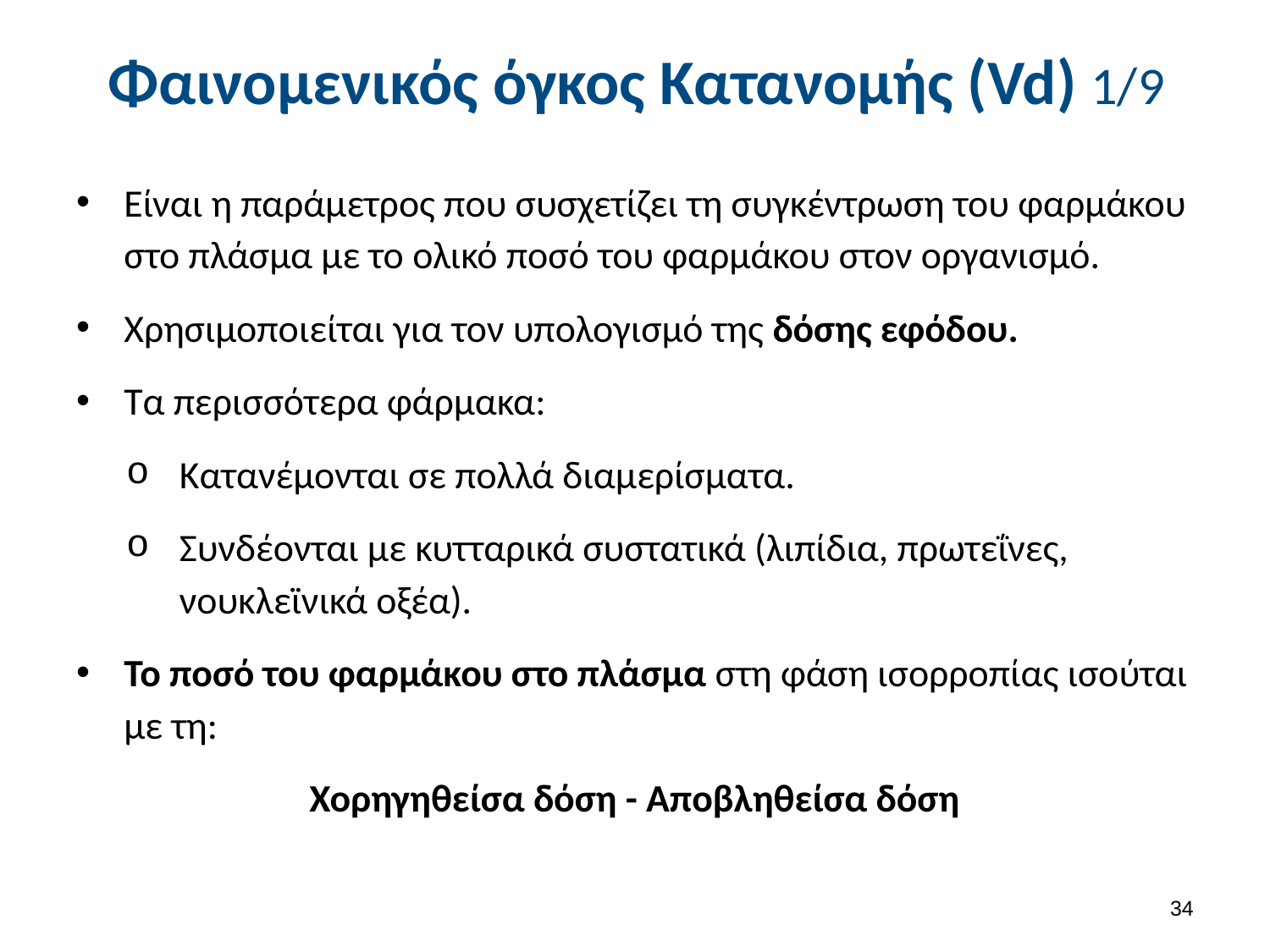

# Φαινομενικός όγκος Κατανομής (Vd) 1/9
Είναι η παράμετρος που συσχετίζει τη συγκέντρωση του φαρμάκου στο πλάσμα με το ολικό ποσό του φαρμάκου στον οργανισμό.
Χρησιμοποιείται για τον υπολογισμό της δόσης εφόδου.
Τα περισσότερα φάρμακα:
Κατανέμονται σε πολλά διαμερίσματα.
Συνδέονται με κυτταρικά συστατικά (λιπίδια, πρωτεΐνες, νουκλεϊνικά οξέα).
Το ποσό του φαρμάκου στο πλάσμα στη φάση ισορροπίας ισούται με τη:
Χορηγηθείσα δόση - Αποβληθείσα δόση

34